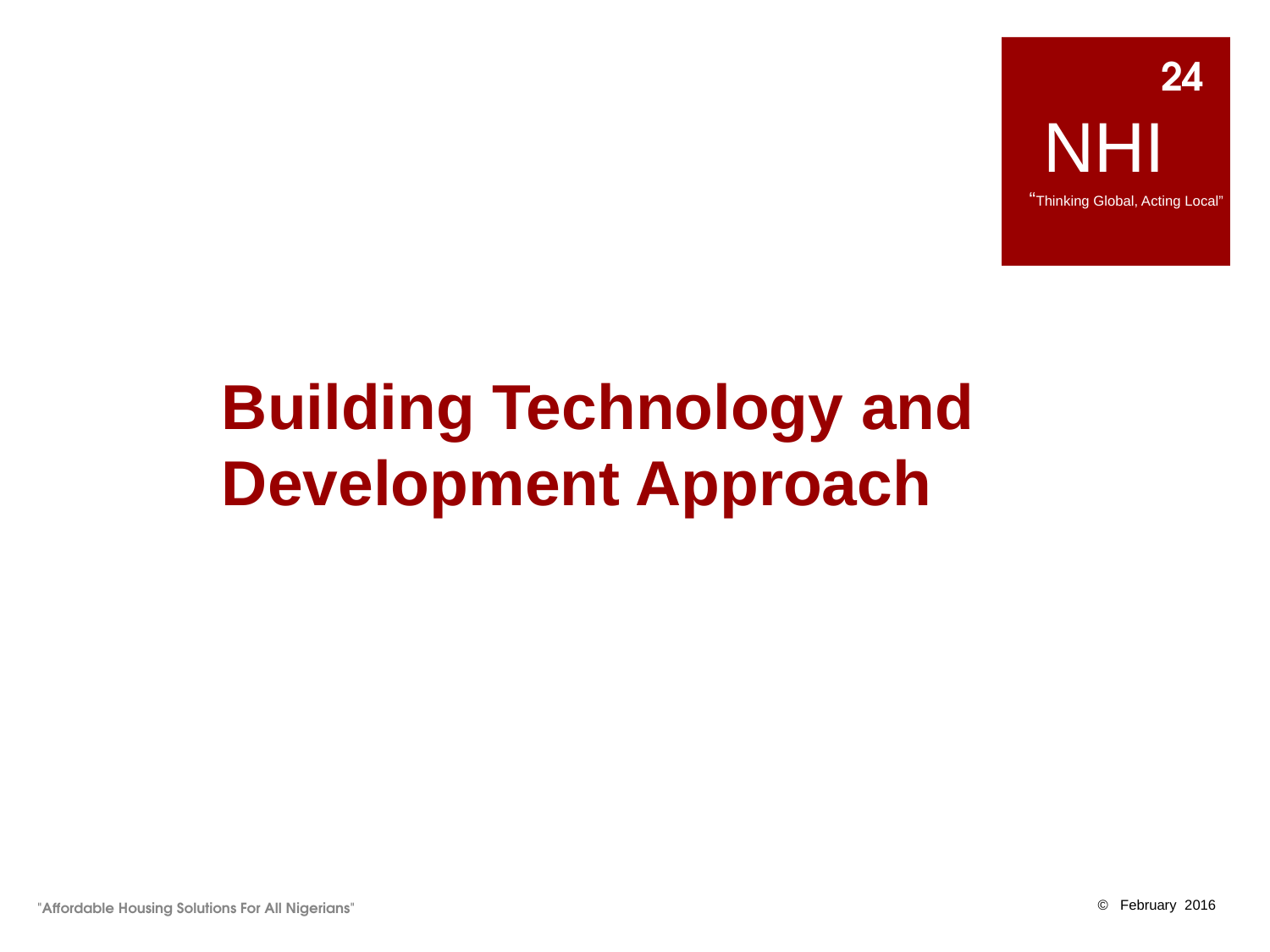

24
 NHI
 “Thinking Global, Acting Local”

# Building Technology and Development Approach
"Affordable Housing Solutions For All Nigerians"
©   February  2016